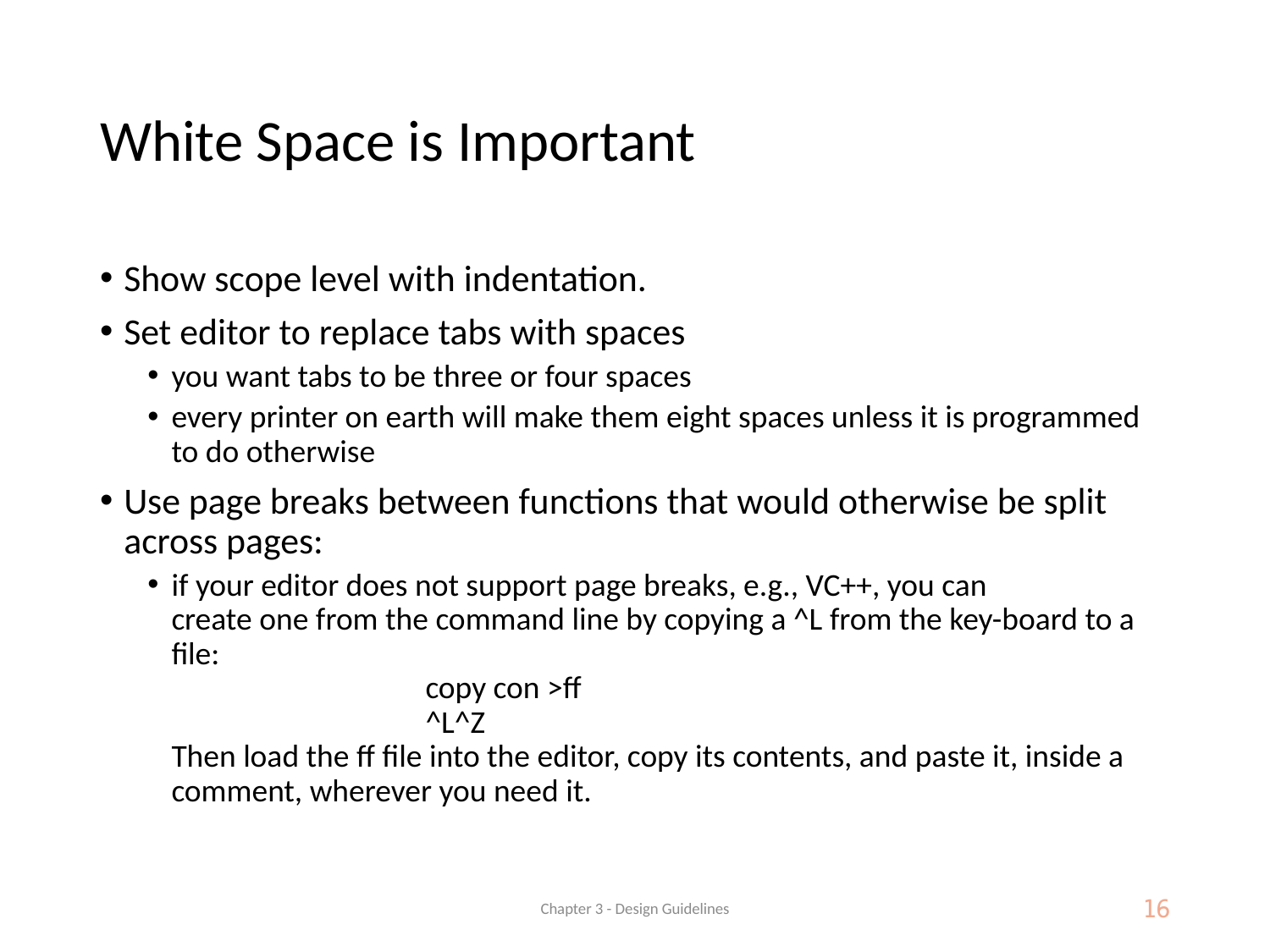

# White Space is Important
Show scope level with indentation.
Set editor to replace tabs with spaces
you want tabs to be three or four spaces
every printer on earth will make them eight spaces unless it is programmed to do otherwise
Use page breaks between functions that would otherwise be split across pages:
if your editor does not support page breaks, e.g., VC++, you can
create one from the command line by copying a ^L from the key-board to a file:
 		copy con >ff
 		^L^Z
Then load the ff file into the editor, copy its contents, and paste it, inside a comment, wherever you need it.
Chapter 3 - Design Guidelines
16